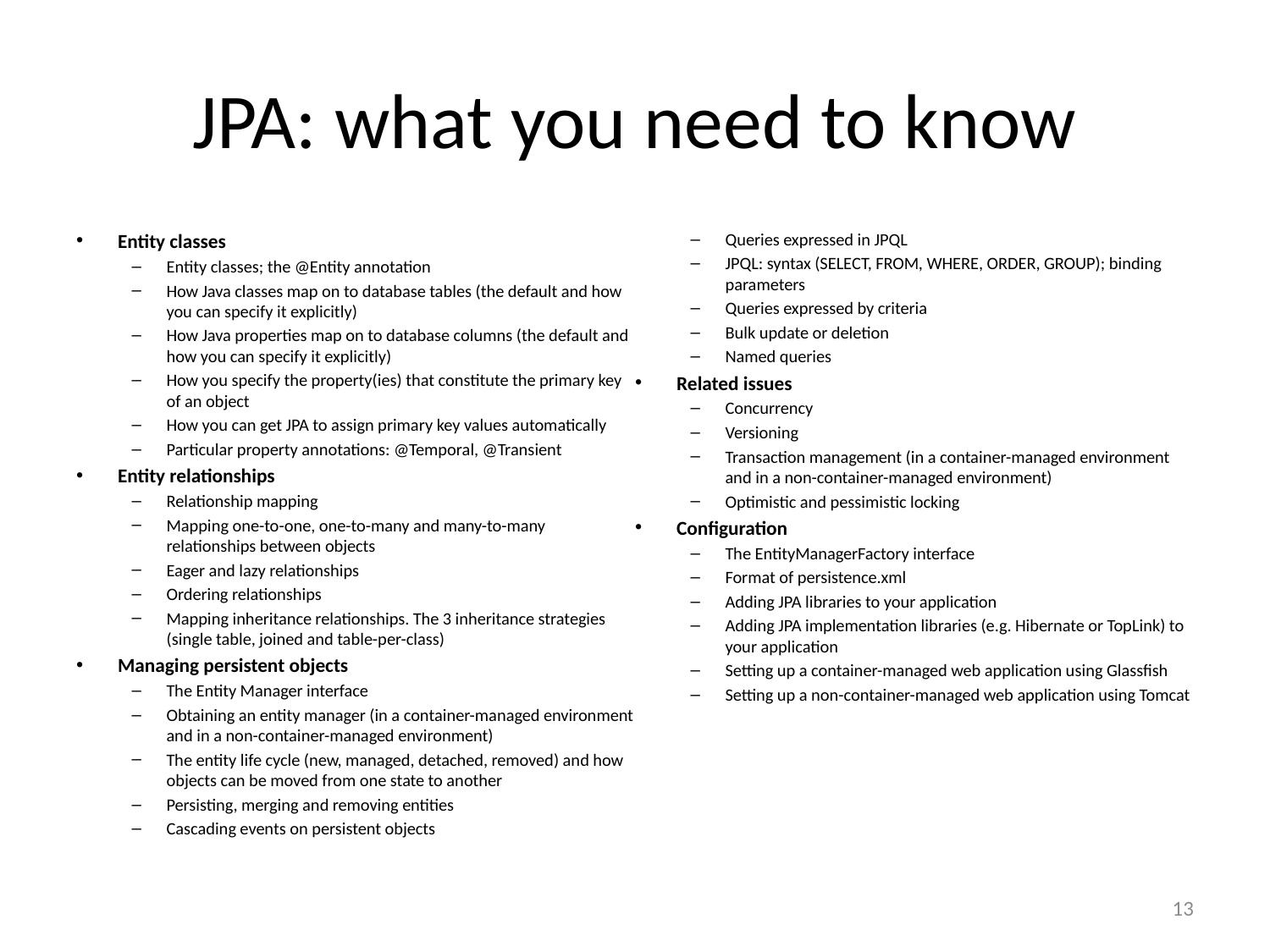

# JPA: what you need to know
Entity classes
Entity classes; the @Entity annotation
How Java classes map on to database tables (the default and how you can specify it explicitly)
How Java properties map on to database columns (the default and how you can specify it explicitly)
How you specify the property(ies) that constitute the primary key of an object
How you can get JPA to assign primary key values automatically
Particular property annotations: @Temporal, @Transient
Entity relationships
Relationship mapping
Mapping one-to-one, one-to-many and many-to-many relationships between objects
Eager and lazy relationships
Ordering relationships
Mapping inheritance relationships. The 3 inheritance strategies (single table, joined and table-per-class)
Managing persistent objects
The Entity Manager interface
Obtaining an entity manager (in a container-managed environment and in a non-container-managed environment)
The entity life cycle (new, managed, detached, removed) and how objects can be moved from one state to another
Persisting, merging and removing entities
Cascading events on persistent objects
Queries expressed in JPQL
JPQL: syntax (SELECT, FROM, WHERE, ORDER, GROUP); binding parameters
Queries expressed by criteria
Bulk update or deletion
Named queries
Related issues
Concurrency
Versioning
Transaction management (in a container-managed environment and in a non-container-managed environment)
Optimistic and pessimistic locking
Configuration
The EntityManagerFactory interface
Format of persistence.xml
Adding JPA libraries to your application
Adding JPA implementation libraries (e.g. Hibernate or TopLink) to your application
Setting up a container-managed web application using Glassfish
Setting up a non-container-managed web application using Tomcat
13